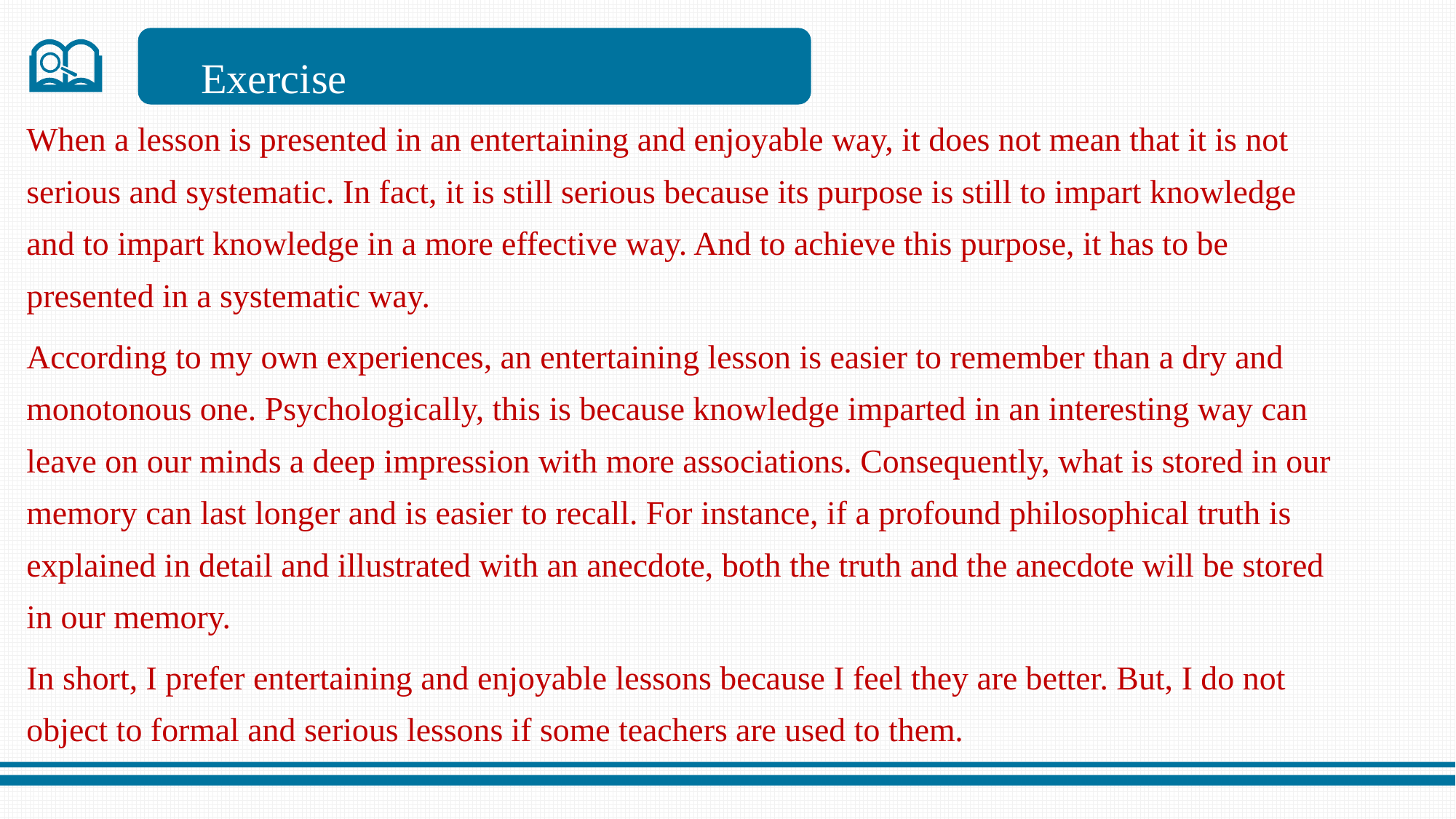

Exercise
When a lesson is presented in an entertaining and enjoyable way, it does not mean that it is not serious and systematic. In fact, it is still serious because its purpose is still to impart knowledge and to impart knowledge in a more effective way. And to achieve this purpose, it has to be presented in a systematic way.
According to my own experiences, an entertaining lesson is easier to remember than a dry and monotonous one. Psychologically, this is because knowledge imparted in an interesting way can leave on our minds a deep impression with more associations. Consequently, what is stored in our memory can last longer and is easier to recall. For instance, if a profound philosophical truth is explained in detail and illustrated with an anecdote, both the truth and the anecdote will be stored in our memory.
In short, I prefer entertaining and enjoyable lessons because I feel they are better. But, I do not object to formal and serious lessons if some teachers are used to them.